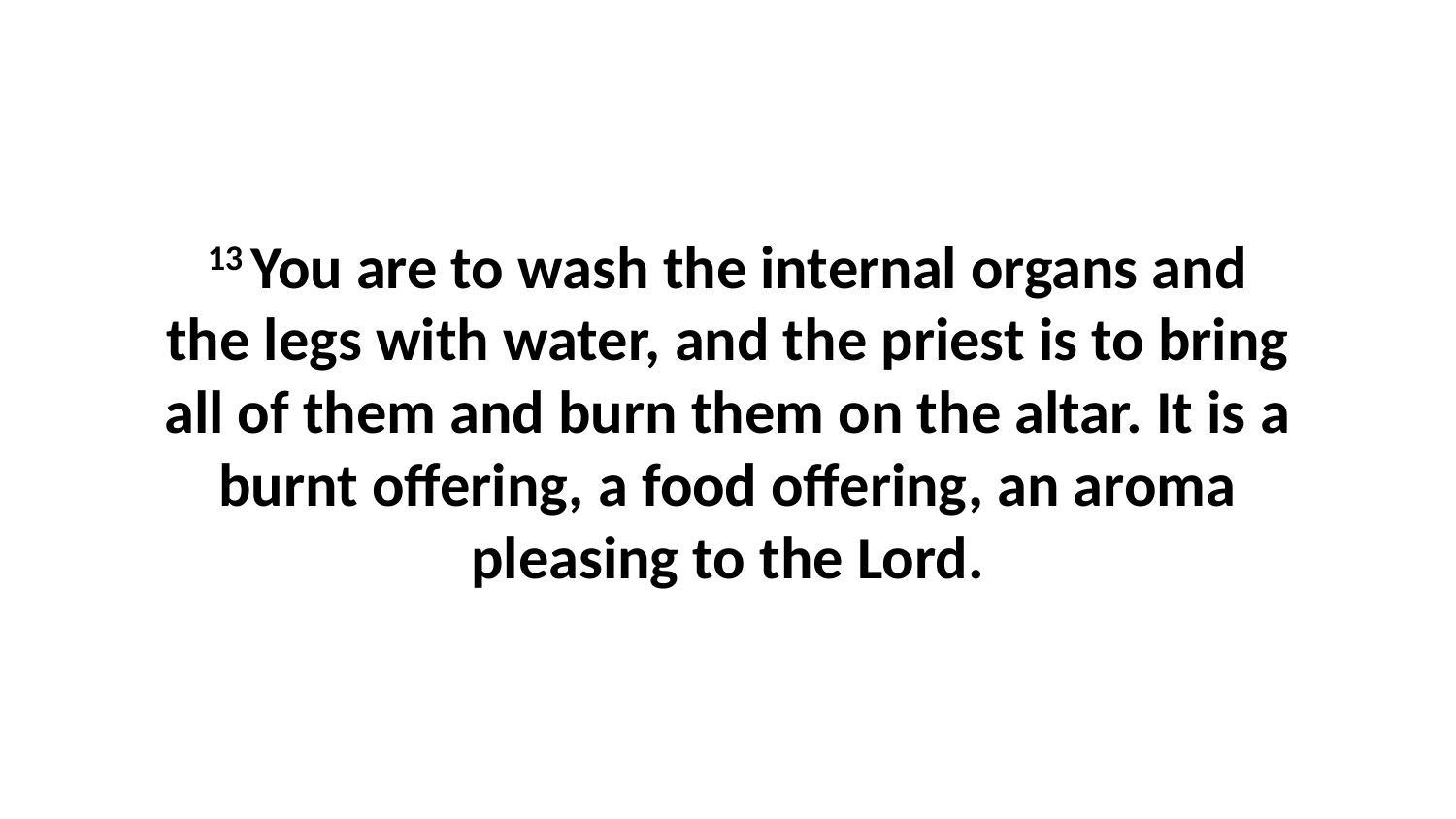

13 You are to wash the internal organs and the legs with water, and the priest is to bring all of them and burn them on the altar. It is a burnt offering, a food offering, an aroma pleasing to the Lord.